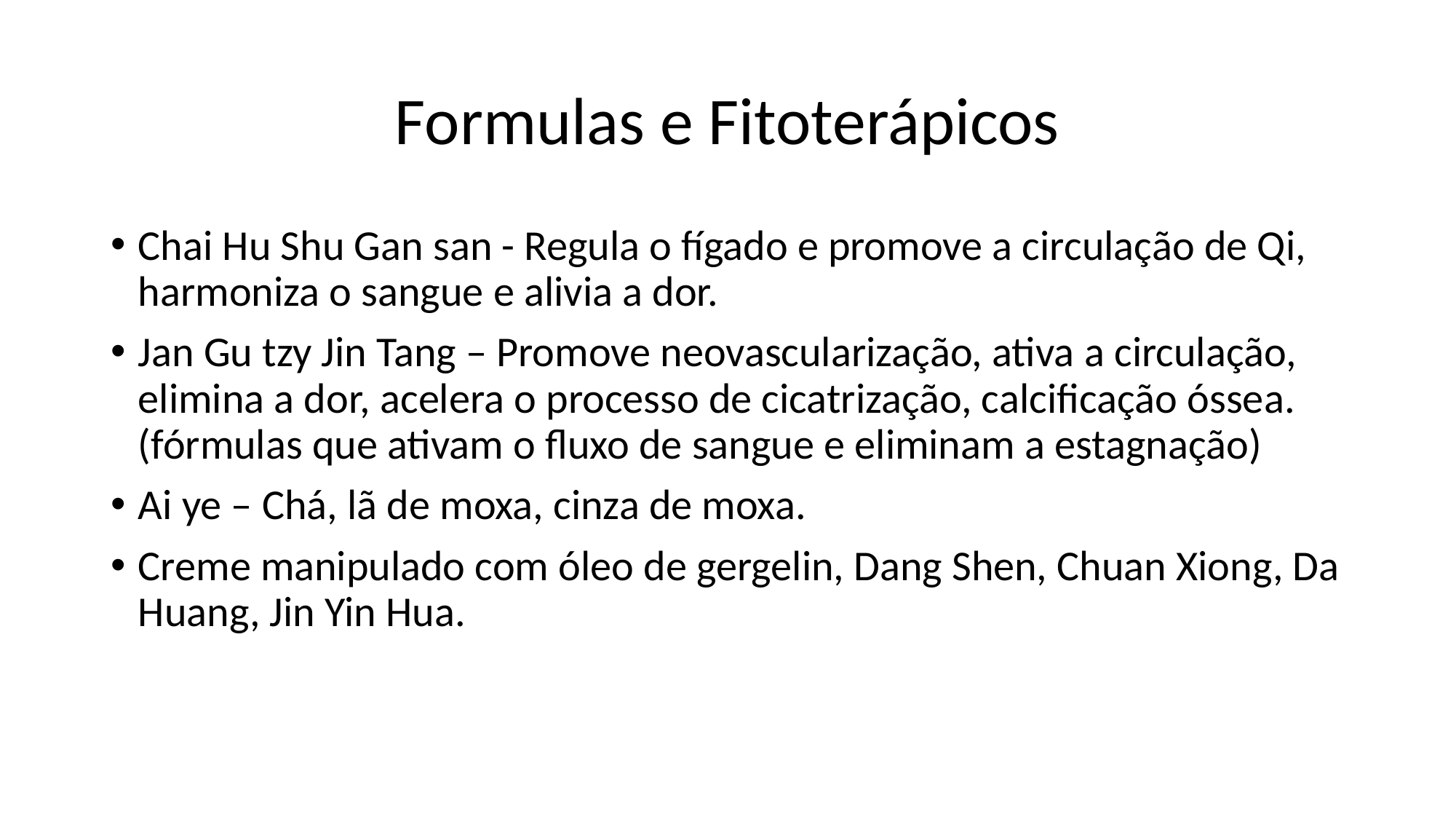

# Formulas e Fitoterápicos
Chai Hu Shu Gan san - Regula o fígado e promove a circulação de Qi, harmoniza o sangue e alivia a dor.
Jan Gu tzy Jin Tang – Promove neovascularização, ativa a circulação, elimina a dor, acelera o processo de cicatrização, calcificação óssea. (fórmulas que ativam o fluxo de sangue e eliminam a estagnação)
Ai ye – Chá, lã de moxa, cinza de moxa.
Creme manipulado com óleo de gergelin, Dang Shen, Chuan Xiong, Da Huang, Jin Yin Hua.